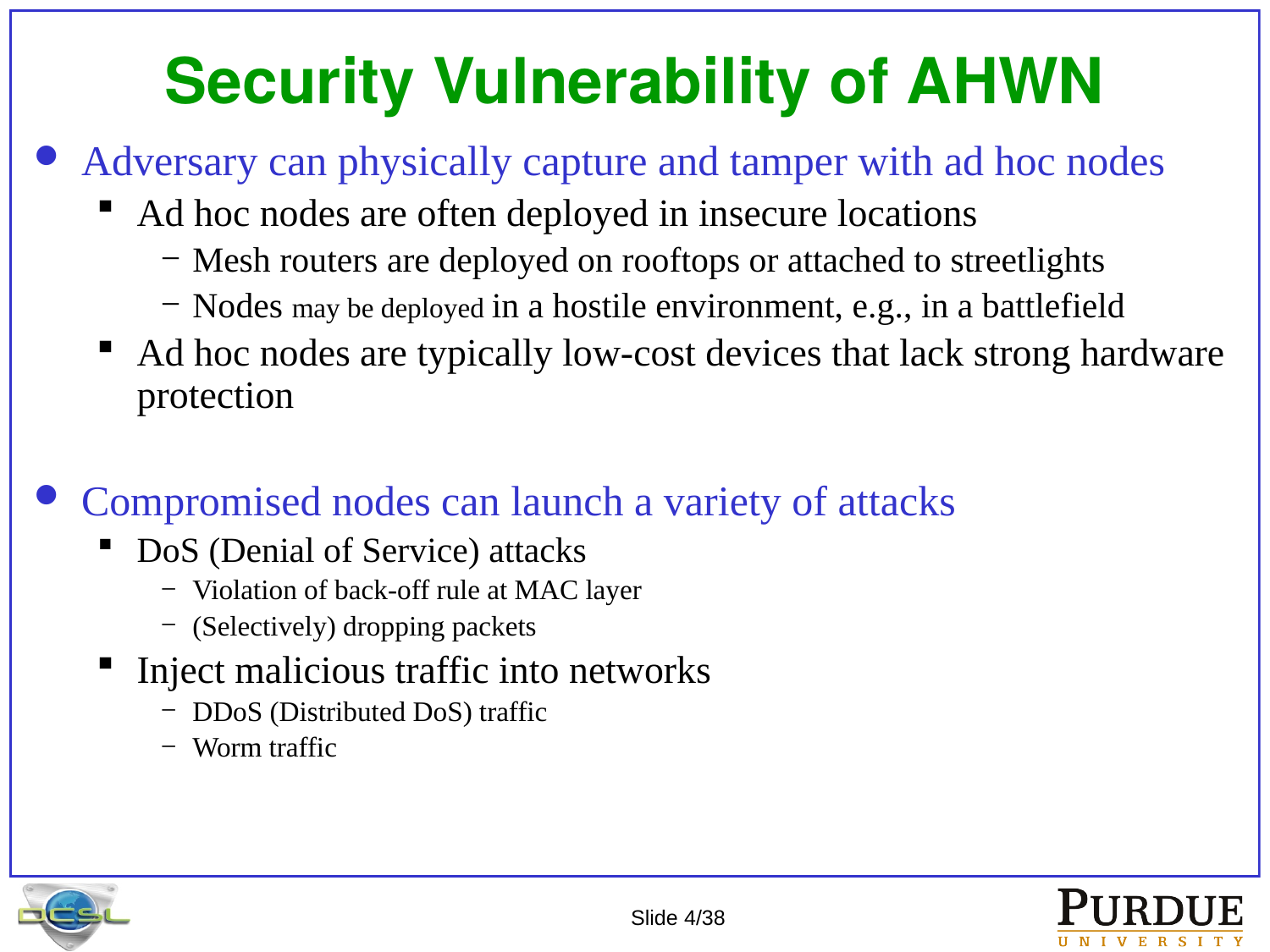

# Security Vulnerability of AHWN
Adversary can physically capture and tamper with ad hoc nodes
Ad hoc nodes are often deployed in insecure locations
Mesh routers are deployed on rooftops or attached to streetlights
Nodes may be deployed in a hostile environment, e.g., in a battlefield
Ad hoc nodes are typically low-cost devices that lack strong hardware protection

Compromised nodes can launch a variety of attacks
DoS (Denial of Service) attacks
Violation of back-off rule at MAC layer
(Selectively) dropping packets
Inject malicious traffic into networks
DDoS (Distributed DoS) traffic
Worm traffic